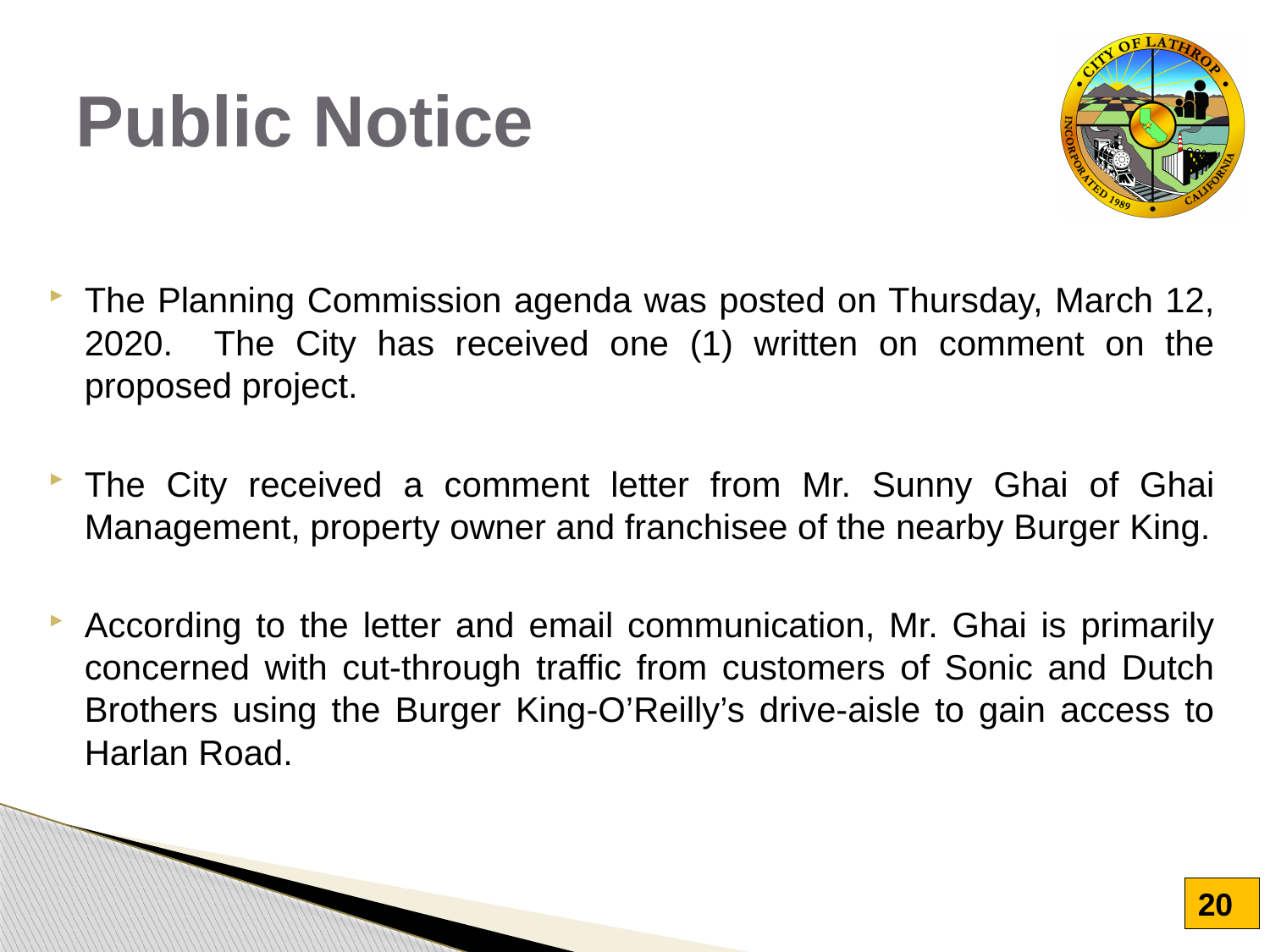

# Public Notice

The Planning Commission agenda was posted on Thursday, March 12, 2020.  The City has received one (1) written on comment on the proposed project.

The City received a comment letter from Mr. Sunny Ghai of Ghai Management, property owner and franchisee of the nearby Burger King.

According to the letter and email communication, Mr. Ghai is primarily concerned with cut-through traffic from customers of Sonic and Dutch Brothers using the Burger King-O’Reilly’s drive-aisle to gain access to Harlan Road.

20